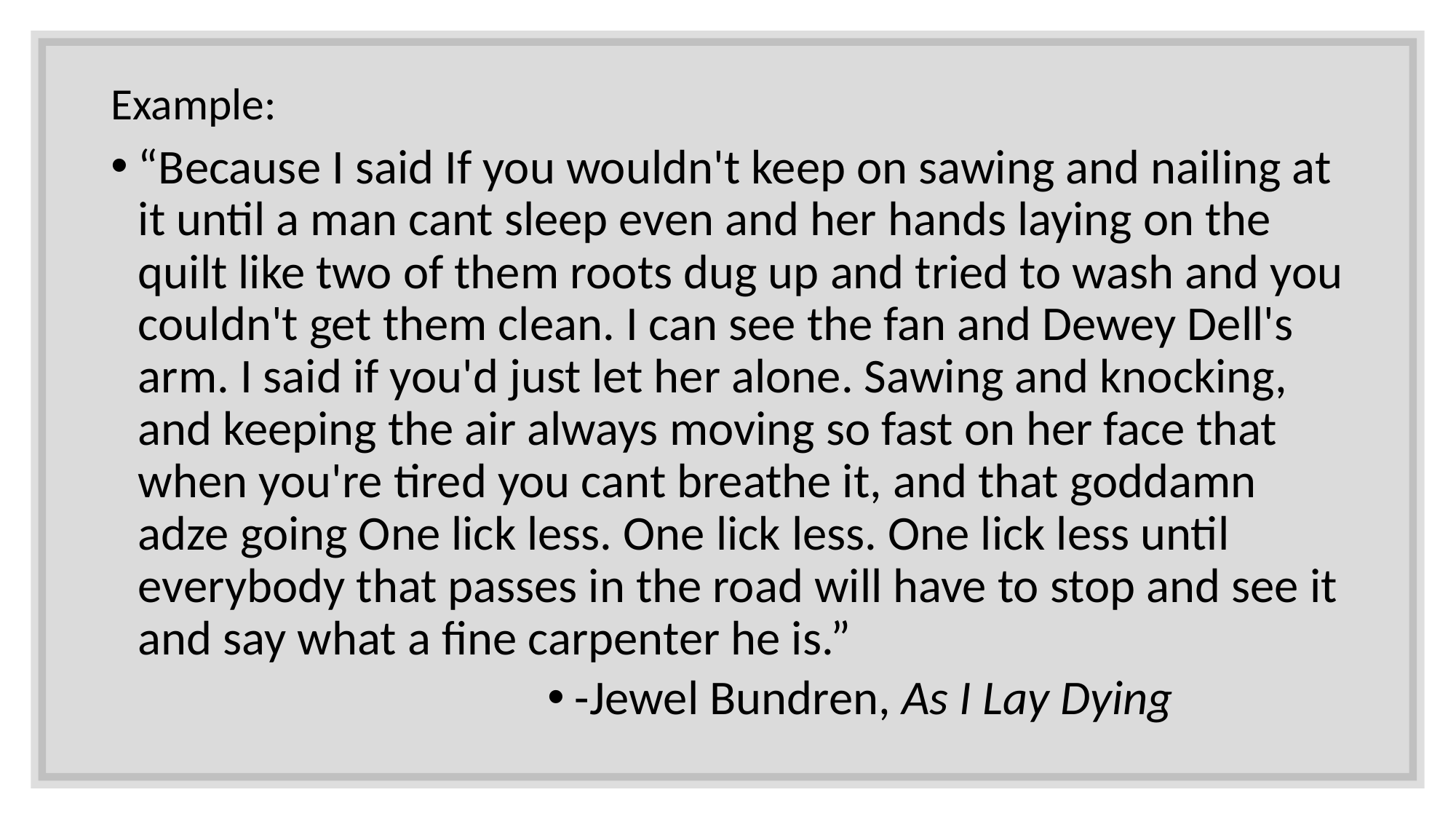

# Example:
“Because I said If you wouldn't keep on sawing and nailing at it until a man cant sleep even and her hands laying on the quilt like two of them roots dug up and tried to wash and you couldn't get them clean. I can see the fan and Dewey Dell's arm. I said if you'd just let her alone. Sawing and knocking, and keeping the air always moving so fast on her face that when you're tired you cant breathe it, and that goddamn adze going One lick less. One lick less. One lick less until everybody that passes in the road will have to stop and see it and say what a fine carpenter he is.”
-Jewel Bundren, As I Lay Dying